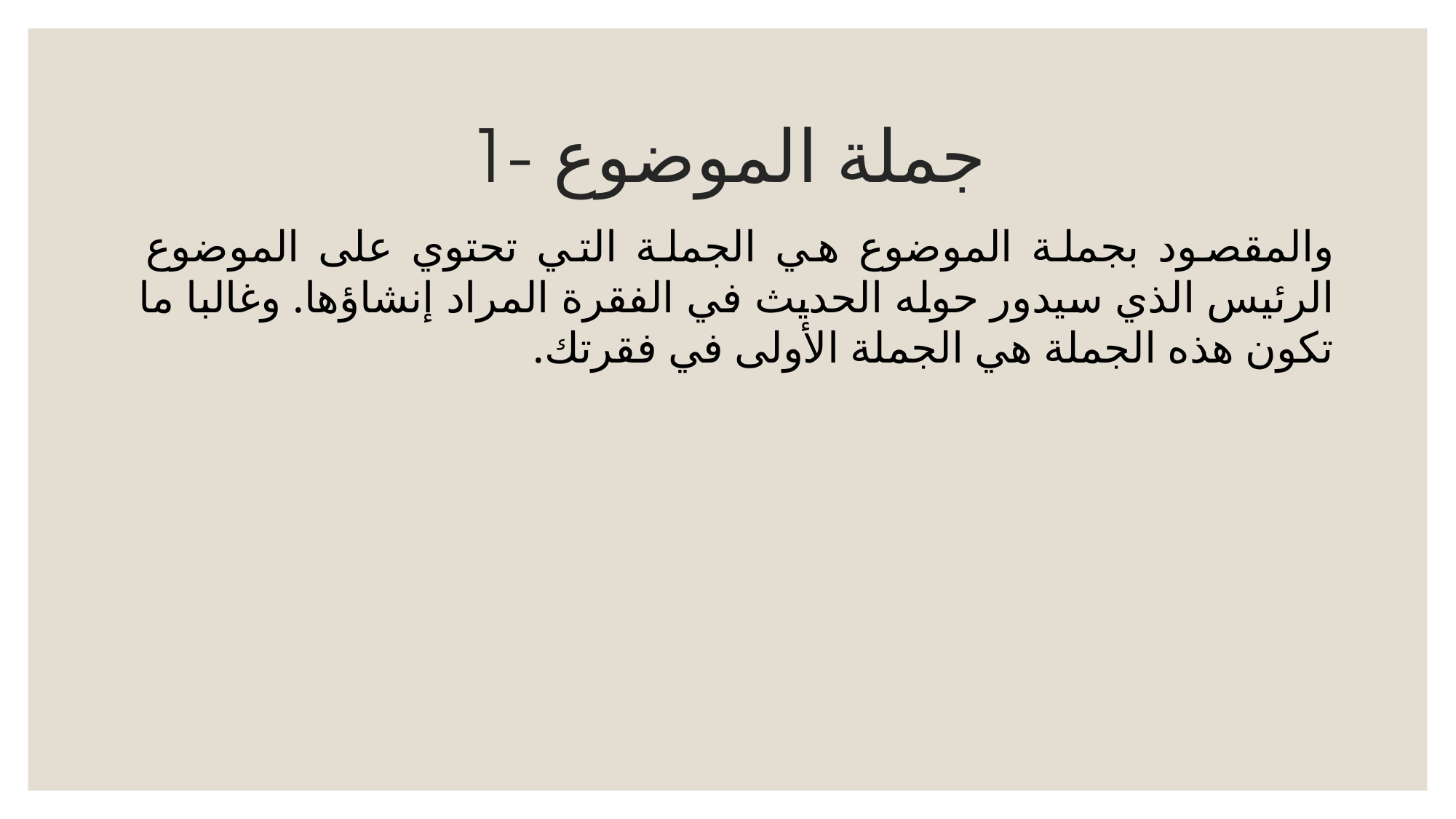

# 1- جملة الموضوع
والمقصود بجملة الموضوع هي الجملة التي تحتوي على الموضوع الرئيس الذي سيدور حوله الحديث في الفقرة المراد إنشاؤها. وغالبا ما تكون هذه الجملة هي الجملة الأولى في فقرتك.